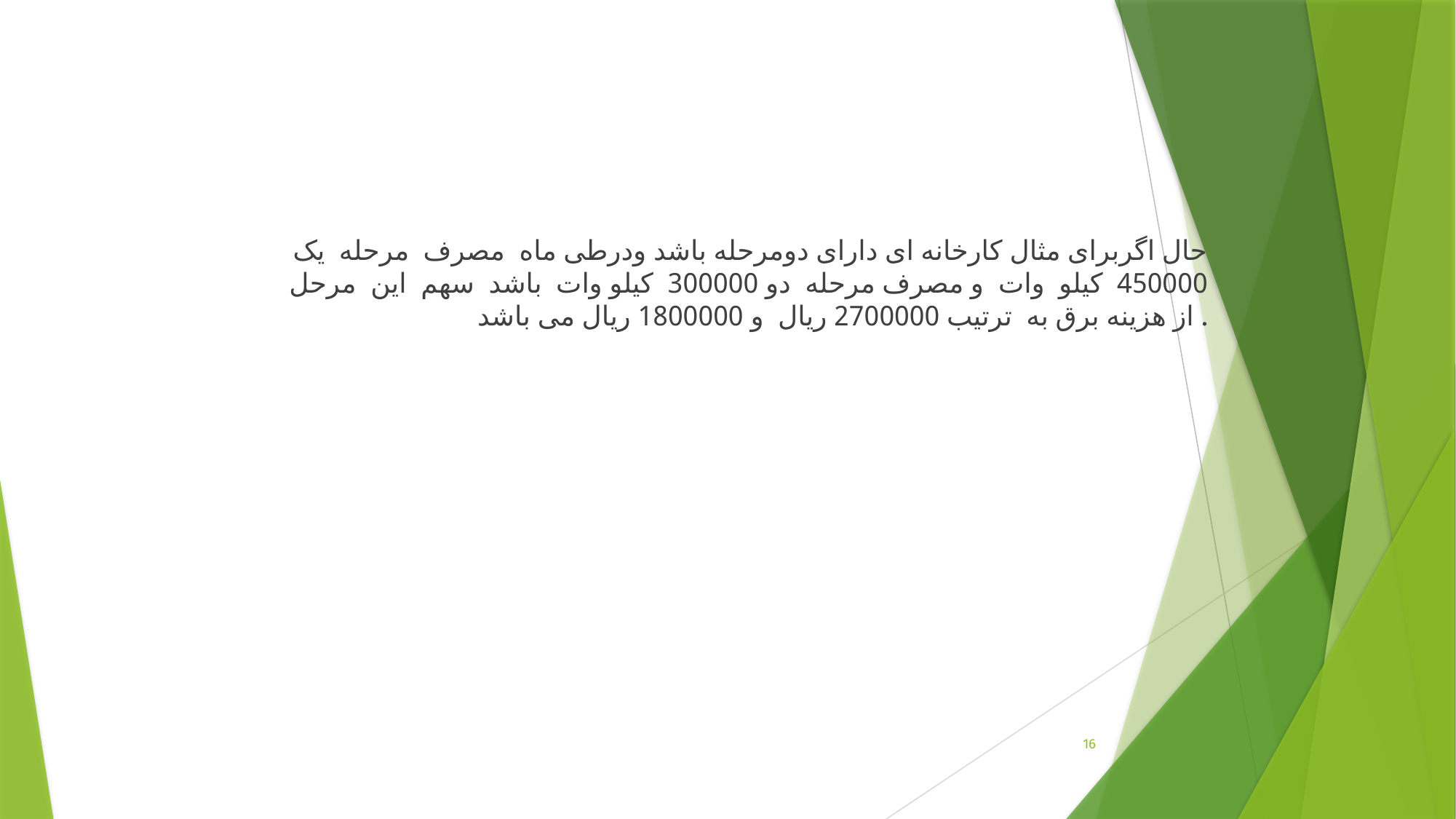

حال اگربرای مثال کارخانه ای دارای دومرحله باشد ودرطی ماه  مصرف  مرحله  يک 450000  کيلو  وات  و مصرف مرحله  دو 300000  کيلو وات  باشد  سهم  اين  مرحل  از هزينه برق به  ترتيب 2700000 ريال  و 1800000 ريال می باشد .

16